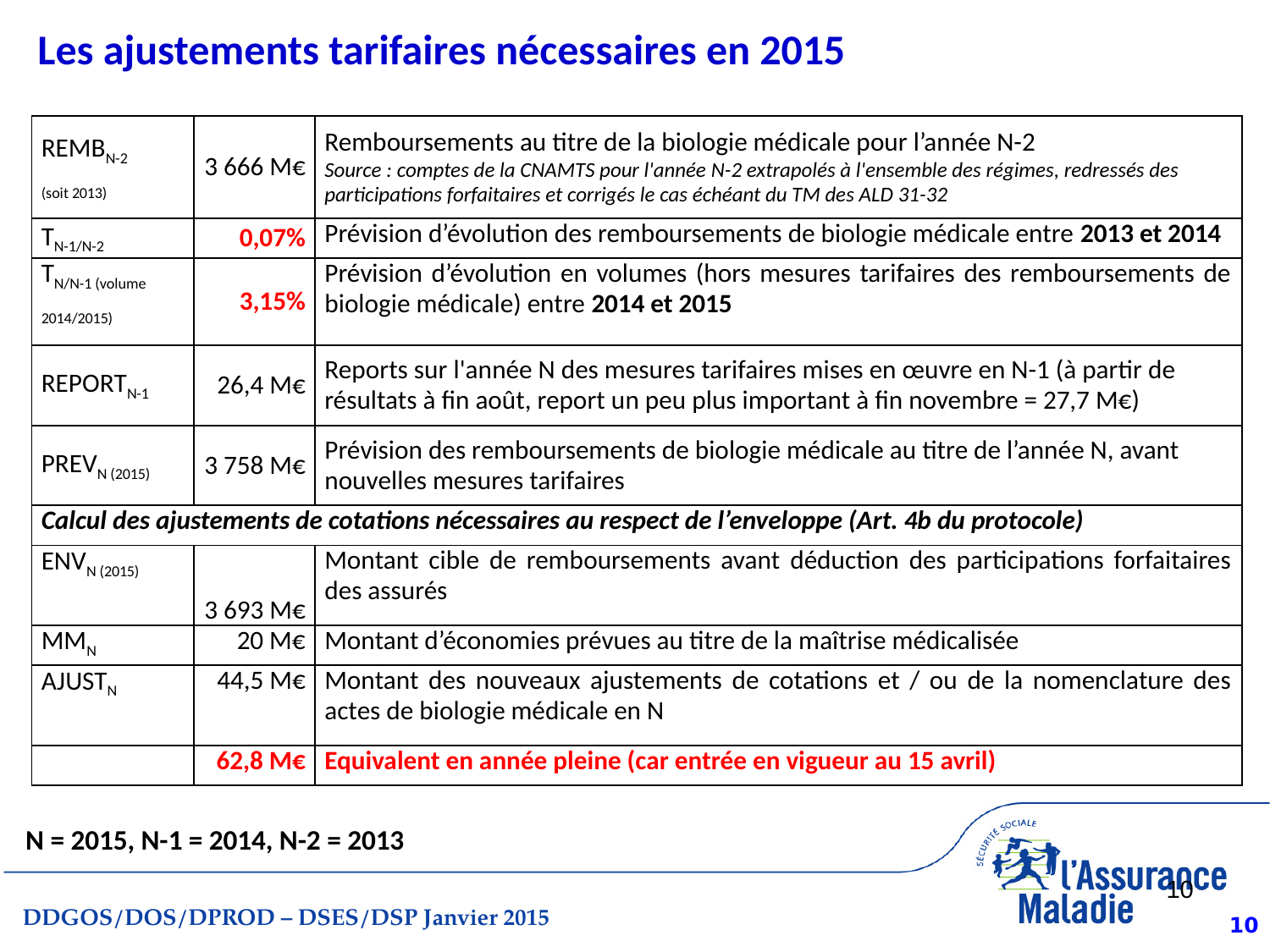

# Les ajustements tarifaires nécessaires en 2015
| REMBN-2 (soit 2013) | 3 666 M€ | Remboursements au titre de la biologie médicale pour l’année N-2 Source : comptes de la CNAMTS pour l'année N-2 extrapolés à l'ensemble des régimes, redressés des participations forfaitaires et corrigés le cas échéant du TM des ALD 31-32 |
| --- | --- | --- |
| TN-1/N-2 | 0,07% | Prévision d’évolution des remboursements de biologie médicale entre 2013 et 2014 |
| TN/N-1 (volume 2014/2015) | 3,15% | Prévision d’évolution en volumes (hors mesures tarifaires des remboursements de biologie médicale) entre 2014 et 2015 |
| REPORTN-1 | 26,4 M€ | Reports sur l'année N des mesures tarifaires mises en œuvre en N-1 (à partir de résultats à fin août, report un peu plus important à fin novembre = 27,7 M€) |
| PREVN (2015) | 3 758 M€ | Prévision des remboursements de biologie médicale au titre de l’année N, avant nouvelles mesures tarifaires |
| Calcul des ajustements de cotations nécessaires au respect de l’enveloppe (Art. 4b du protocole) |  |  |
| ENVN (2015) | 3 693 M€ | Montant cible de remboursements avant déduction des participations forfaitaires des assurés |
| MMN | 20 M€ | Montant d’économies prévues au titre de la maîtrise médicalisée |
| AJUSTN | 44,5 M€ | Montant des nouveaux ajustements de cotations et / ou de la nomenclature des actes de biologie médicale en N |
|  | 62,8 M€ | Equivalent en année pleine (car entrée en vigueur au 15 avril) |
N = 2015, N-1 = 2014, N-2 = 2013
10